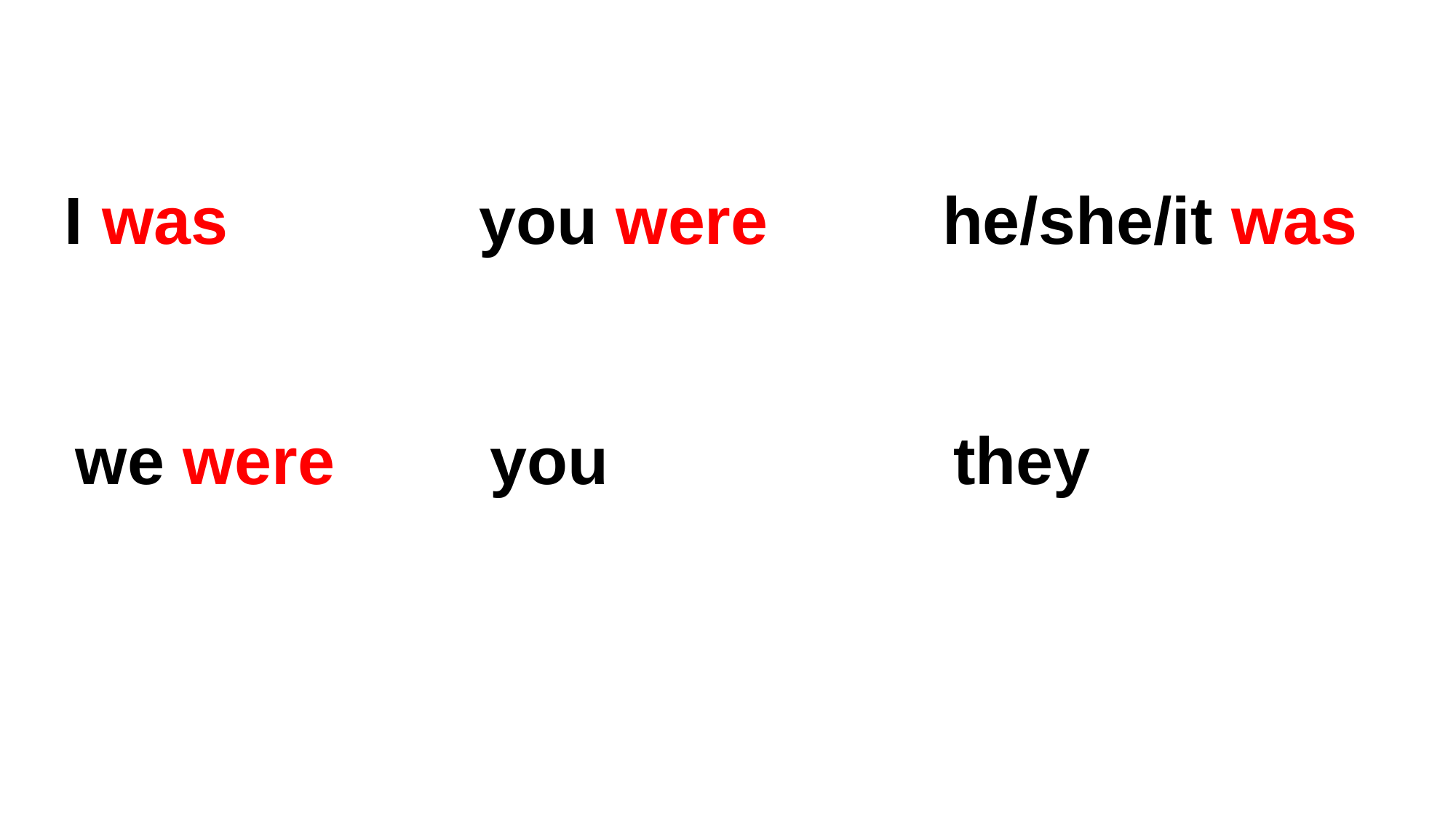

you were

 you
 he/she/it was

 they
 I was

 we were